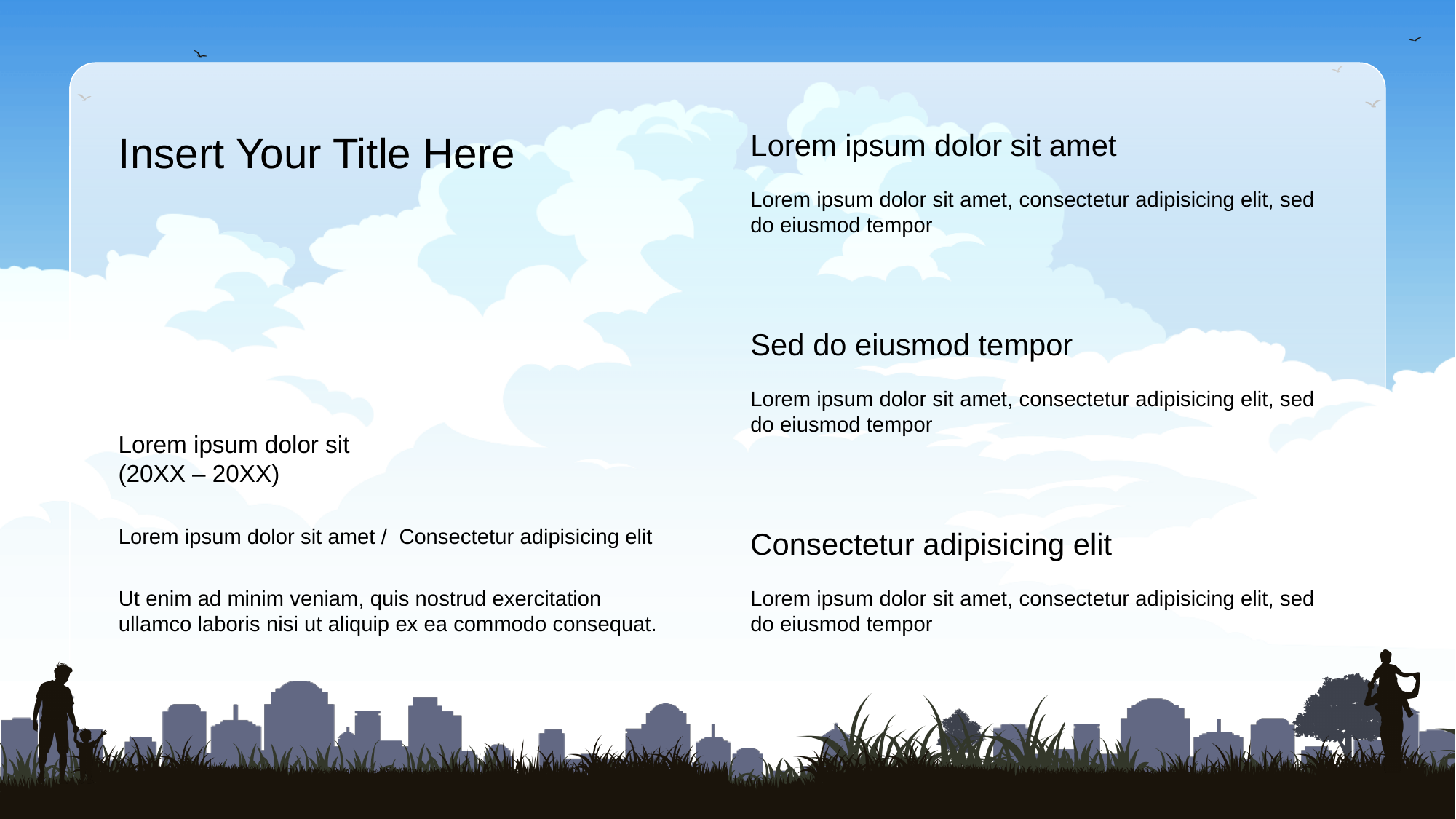

Insert Your Title Here
Lorem ipsum dolor sit amet
Lorem ipsum dolor sit amet, consectetur adipisicing elit, sed do eiusmod tempor
Sed do eiusmod tempor
Lorem ipsum dolor sit amet, consectetur adipisicing elit, sed do eiusmod tempor
Lorem ipsum dolor sit
(20XX – 20XX)
Lorem ipsum dolor sit amet /  Consectetur adipisicing elit
Consectetur adipisicing elit
Ut enim ad minim veniam, quis nostrud exercitation ullamco laboris nisi ut aliquip ex ea commodo consequat.
Lorem ipsum dolor sit amet, consectetur adipisicing elit, sed do eiusmod tempor